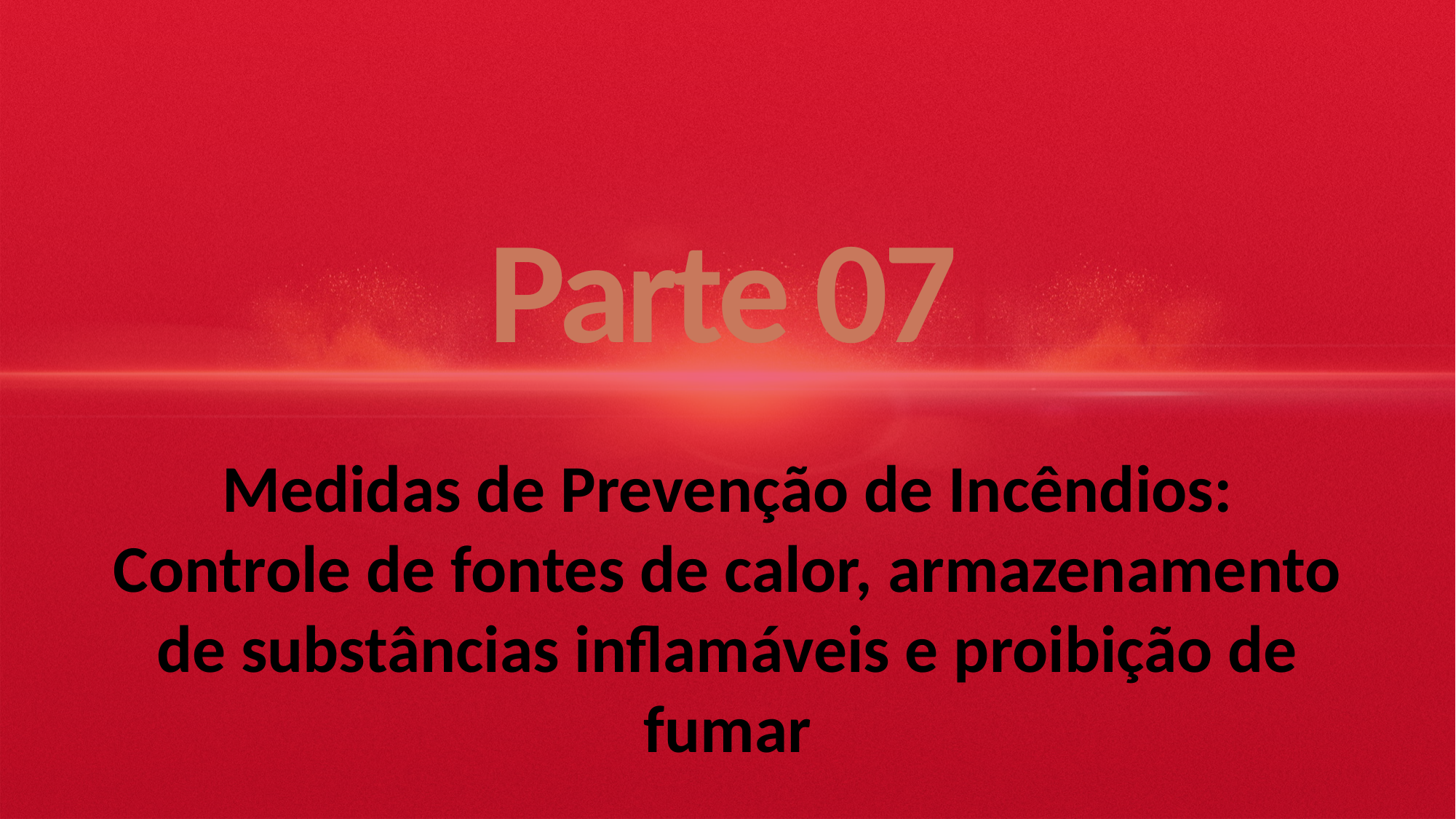

Parte 07
Medidas de Prevenção de Incêndios: Controle de fontes de calor, armazenamento de substâncias inflamáveis e proibição de fumar